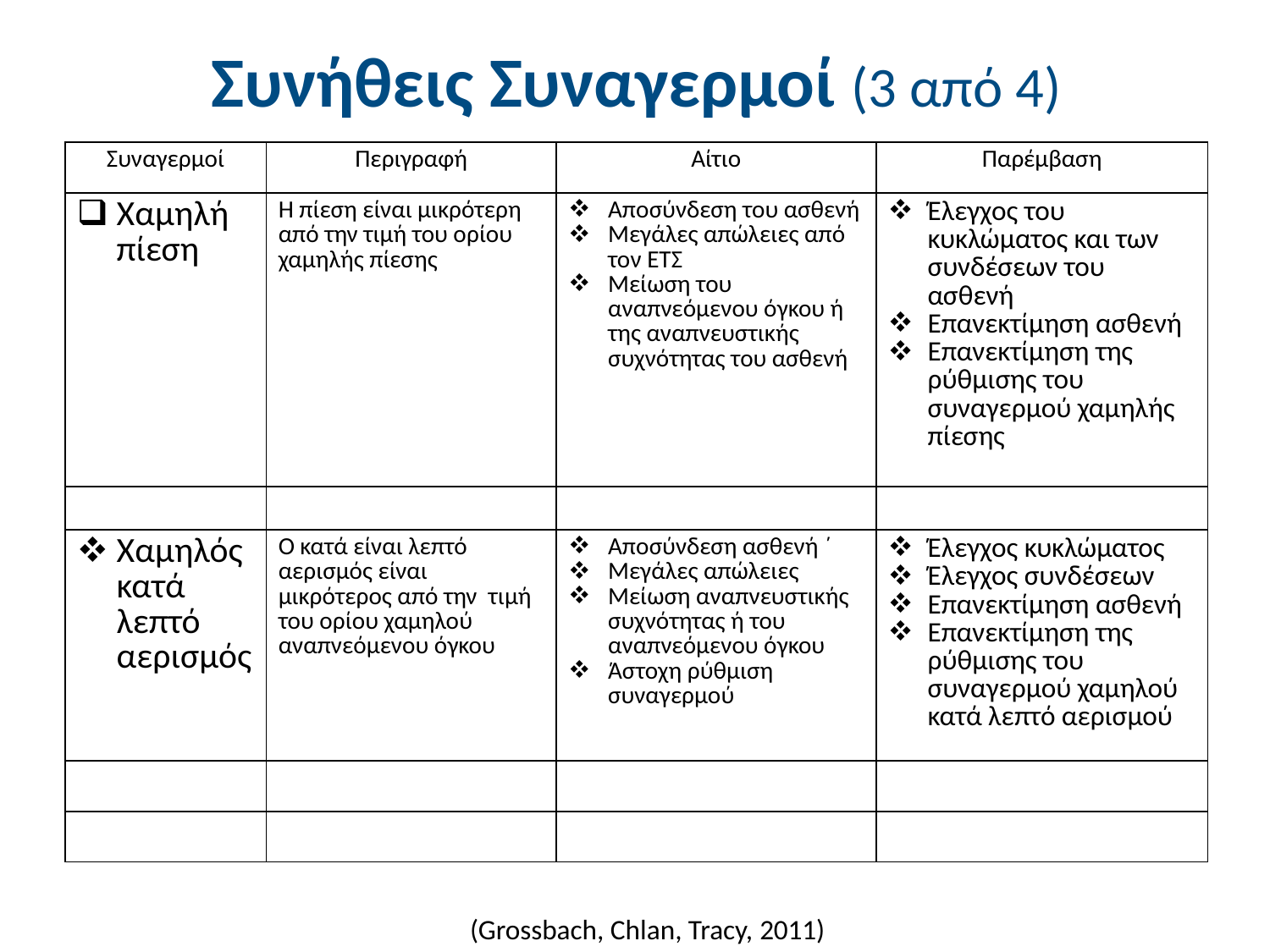

# Συνήθεις Συναγερμοί (3 από 4)
| Συναγερμοί | Περιγραφή | Αίτιο | Παρέμβαση |
| --- | --- | --- | --- |
| Χαμηλή πίεση | Η πίεση είναι μικρότερη από την τιμή του ορίου χαμηλής πίεσης | Αποσύνδεση του ασθενή Μεγάλες απώλειες από τον ΕΤΣ Μείωση του αναπνεόμενου όγκου ή της αναπνευστικής συχνότητας του ασθενή | Έλεγχος του κυκλώματος και των συνδέσεων του ασθενή Επανεκτίμηση ασθενή Επανεκτίμηση της ρύθμισης του συναγερμού χαμηλής πίεσης |
|  |  |  |  |
| Χαμηλός κατά λεπτό αερισμός | Ο κατά είναι λεπτό αερισμός είναι μικρότερος από την τιμή του ορίου χαμηλού αναπνεόμενου όγκου | Αποσύνδεση ασθενή ΄ Μεγάλες απώλειες Μείωση αναπνευστικής συχνότητας ή του αναπνεόμενου όγκου Άστοχη ρύθμιση συναγερμού | Έλεγχος κυκλώματος Έλεγχος συνδέσεων Επανεκτίμηση ασθενή Επανεκτίμηση της ρύθμισης του συναγερμού χαμηλού κατά λεπτό αερισμού |
|  |  |  |  |
|  |  |  |  |
(Grossbach, Chlan, Tracy, 2011)